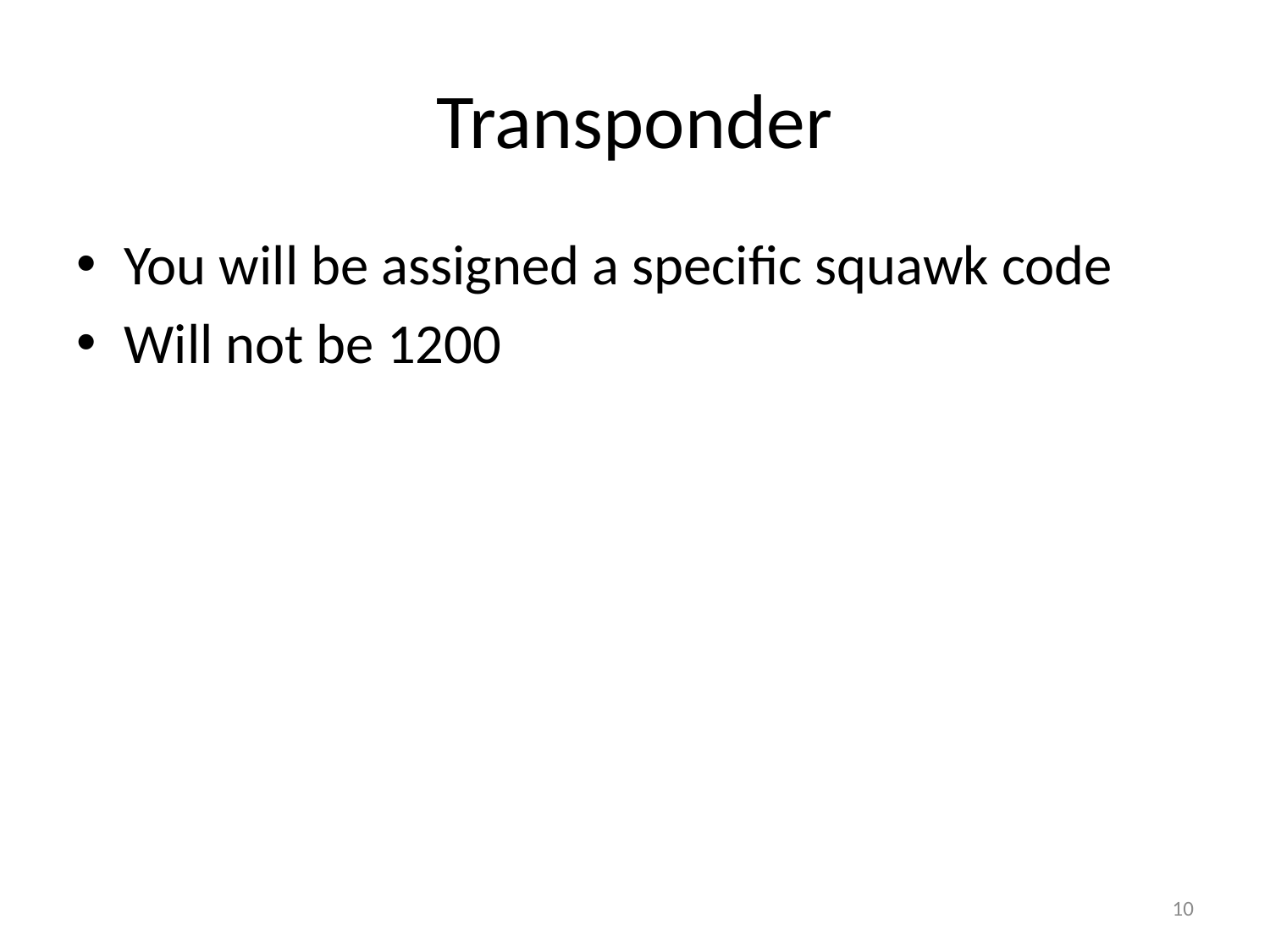

# Transponder
You will be assigned a specific squawk code
Will not be 1200
10